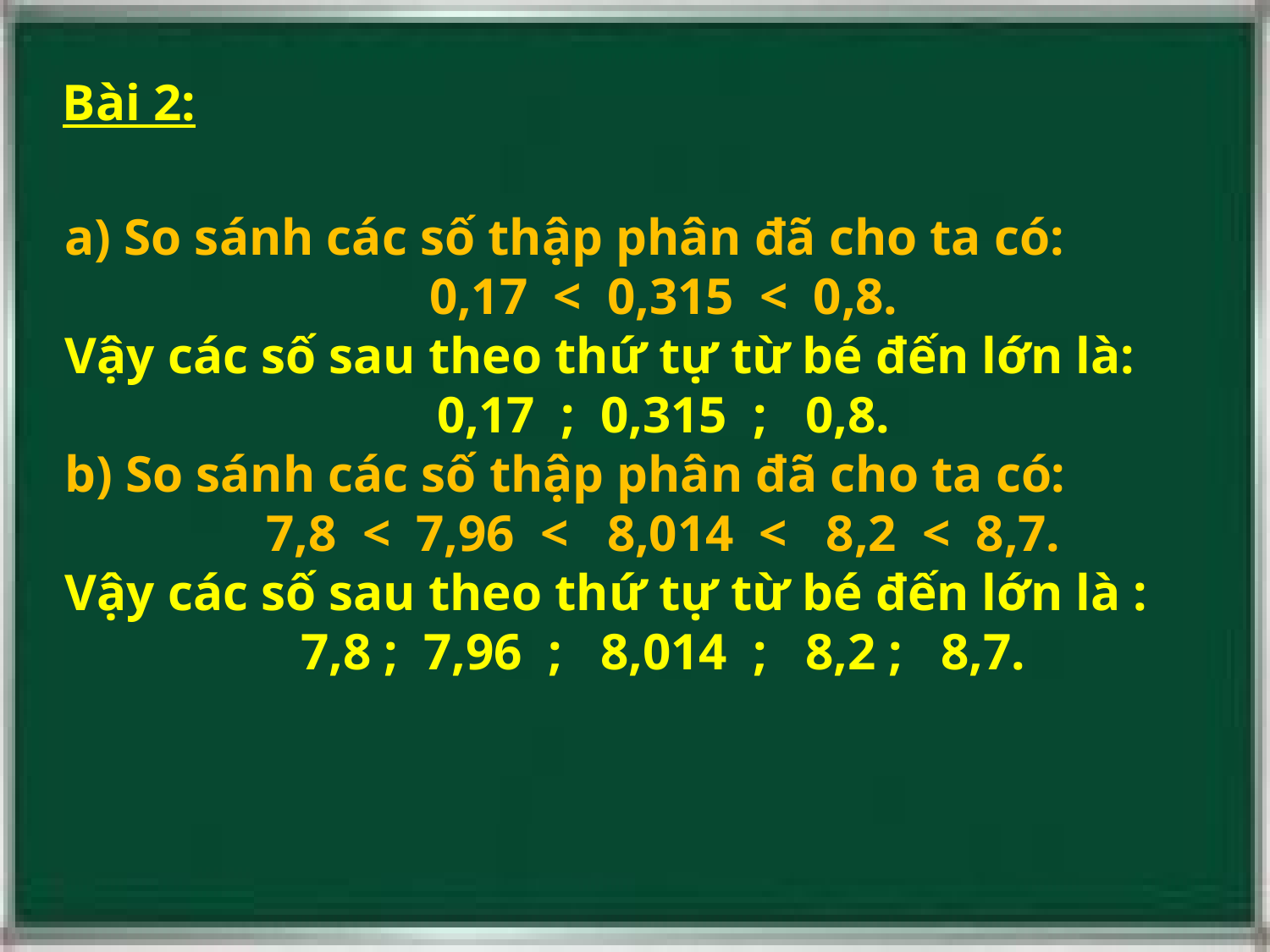

Bài 2:

a) So sánh các số thập phân đã cho ta có:
0,17  <  0,315  <  0,8.
Vậy các số sau theo thứ tự từ bé đến lớn là:
0,17  ;  0,315  ;   0,8.
b) So sánh các số thập phân đã cho ta có:
7,8  <  7,96  <   8,014  <   8,2  <  8,7.
Vậy các số sau theo thứ tự từ bé đến lớn là :
7,8 ;  7,96  ;   8,014  ;   8,2 ;   8,7.